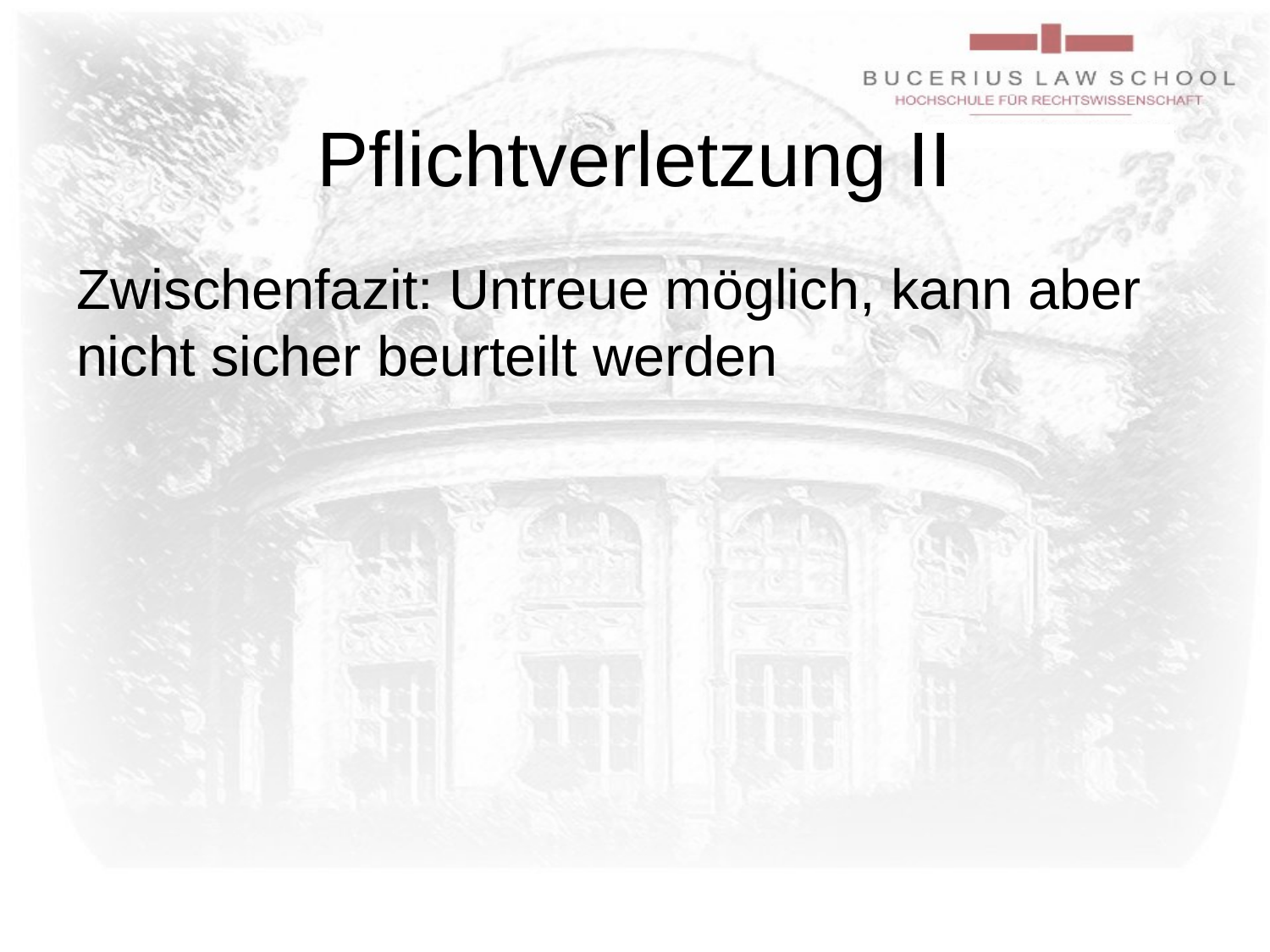

# Pflichtverletzung II
Zwischenfazit: Untreue möglich, kann aber nicht sicher beurteilt werden